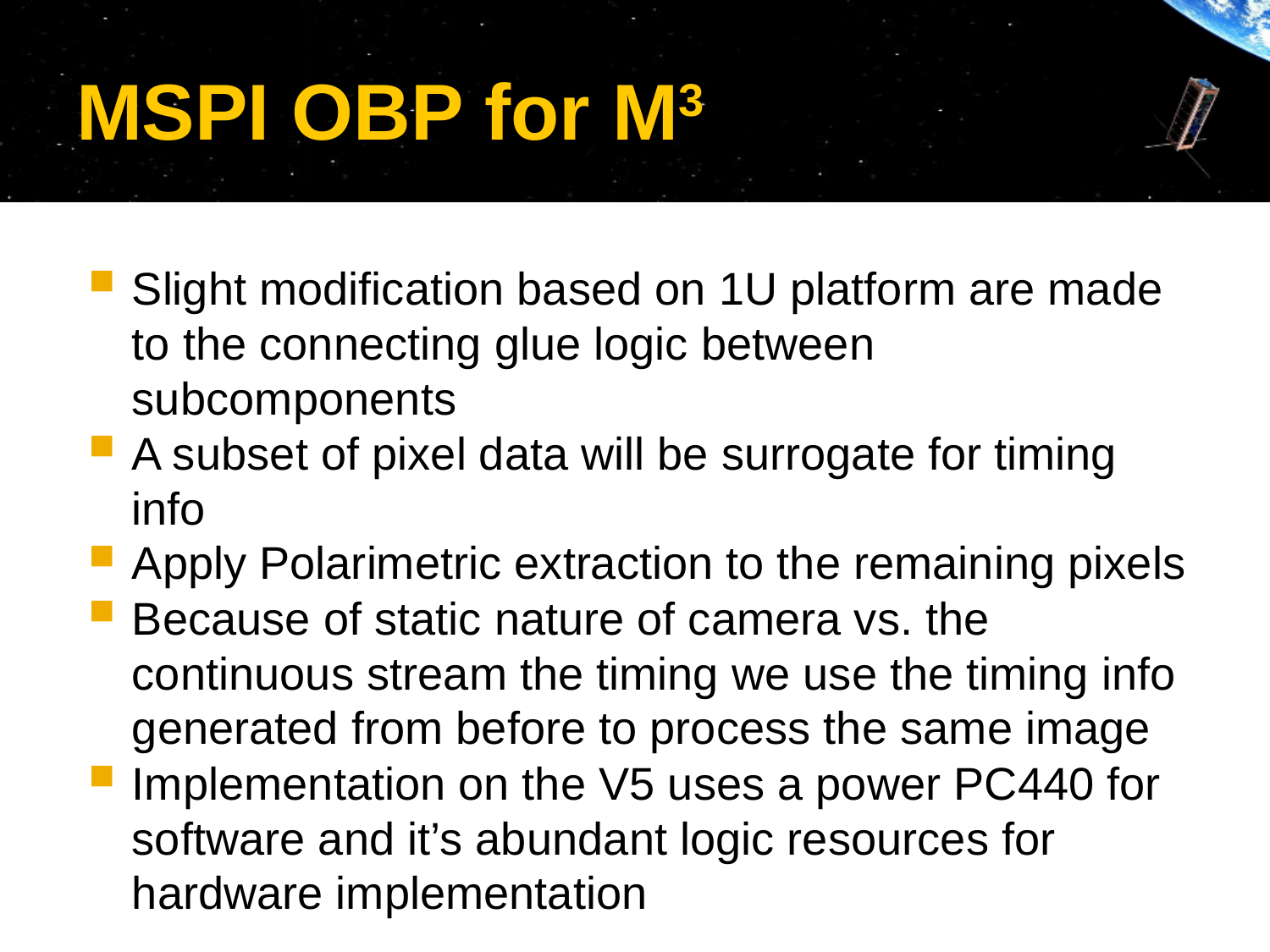

# MSPI OBP for M3
Slight modification based on 1U platform are made to the connecting glue logic between subcomponents
A subset of pixel data will be surrogate for timing info
Apply Polarimetric extraction to the remaining pixels
Because of static nature of camera vs. the continuous stream the timing we use the timing info generated from before to process the same image
Implementation on the V5 uses a power PC440 for software and it’s abundant logic resources for hardware implementation